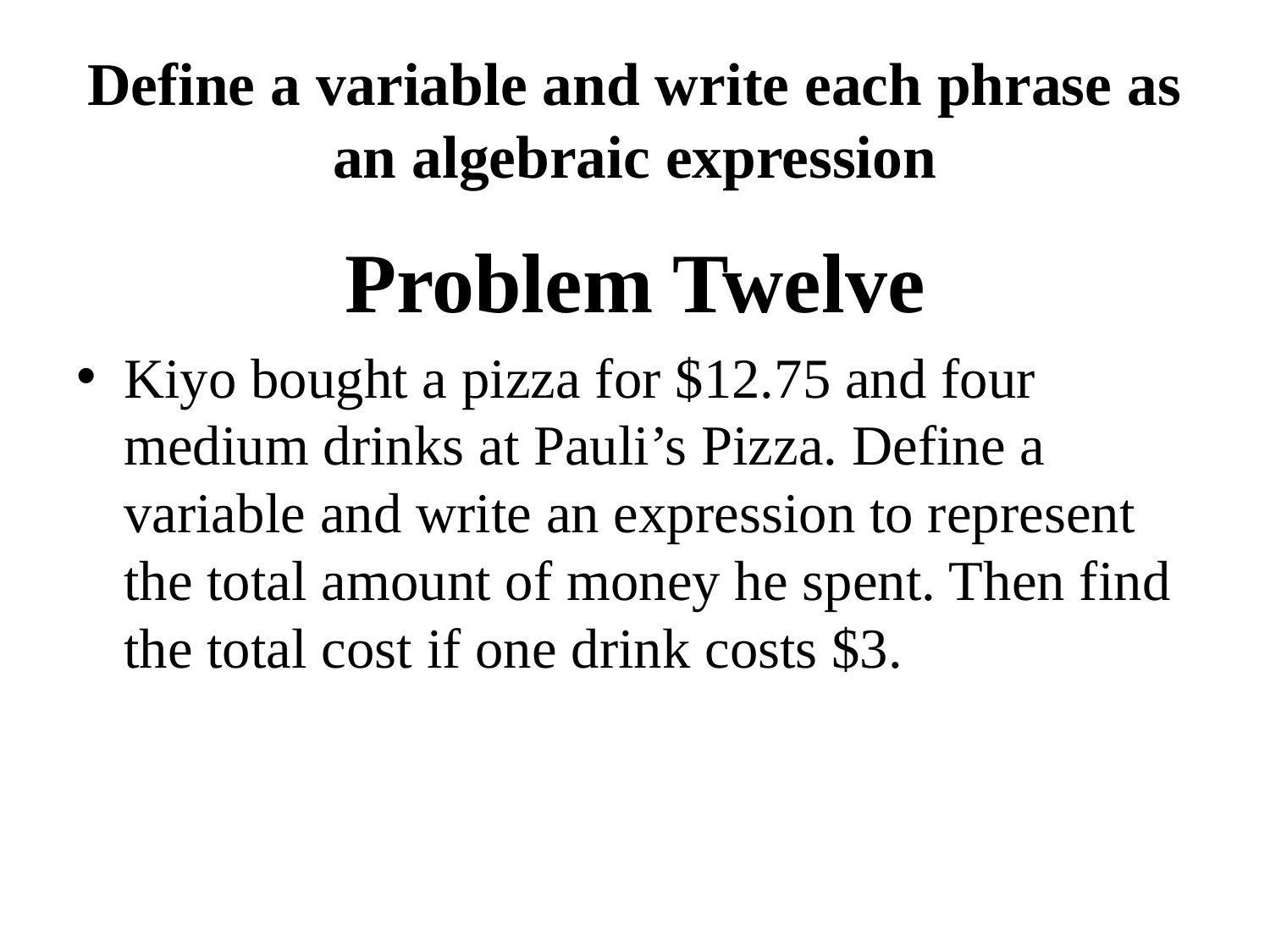

# Define a variable and write each phrase as an algebraic expression
Problem Twelve
Kiyo bought a pizza for $12.75 and four medium drinks at Pauli’s Pizza. Define a variable and write an expression to represent the total amount of money he spent. Then find the total cost if one drink costs $3.